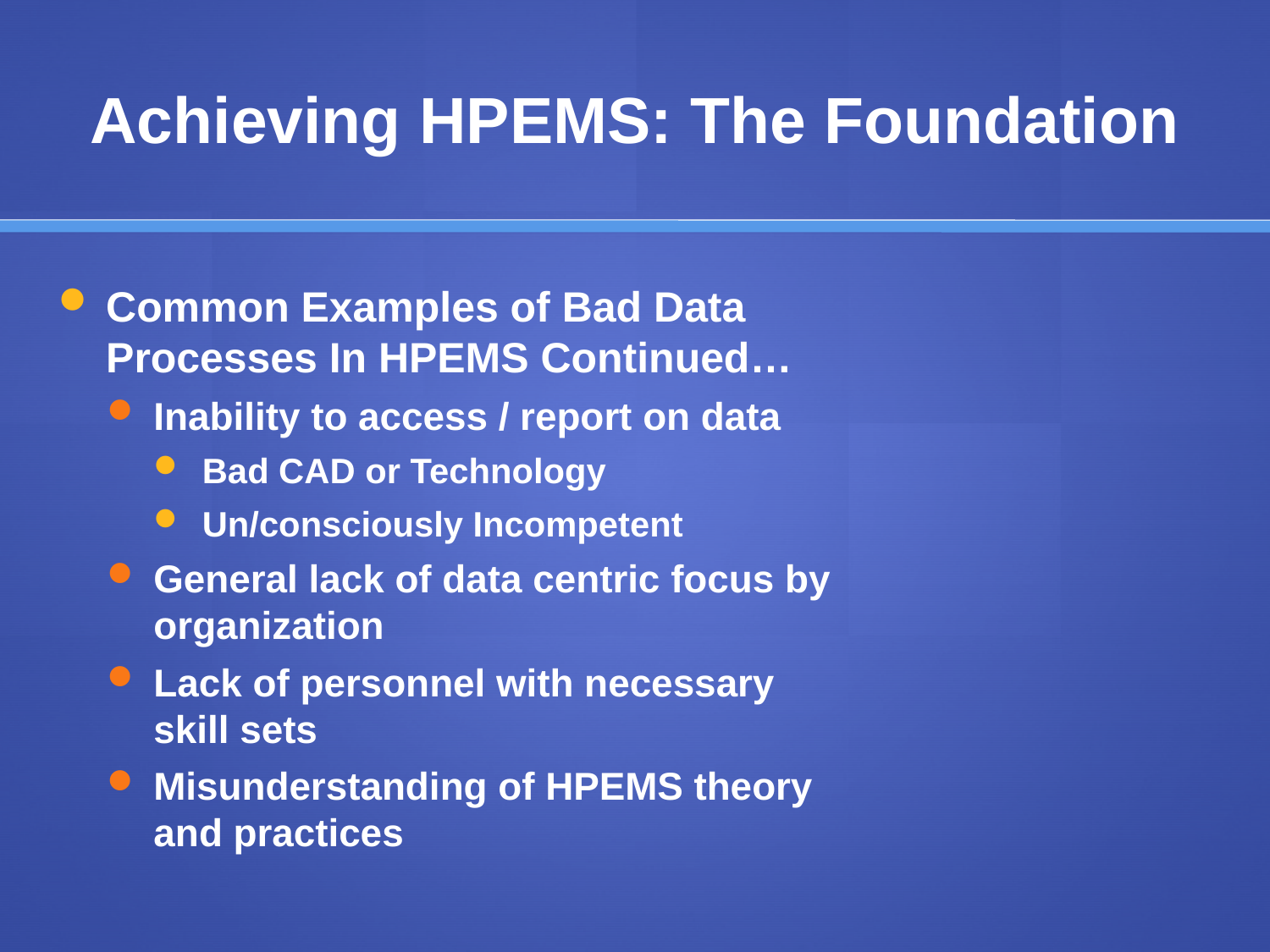

# Achieving HPEMS: The Foundation
Common Examples of Bad Data Processes In HPEMS Continued…
Inability to access / report on data
Bad CAD or Technology
Un/consciously Incompetent
General lack of data centric focus by organization
Lack of personnel with necessary skill sets
Misunderstanding of HPEMS theory and practices